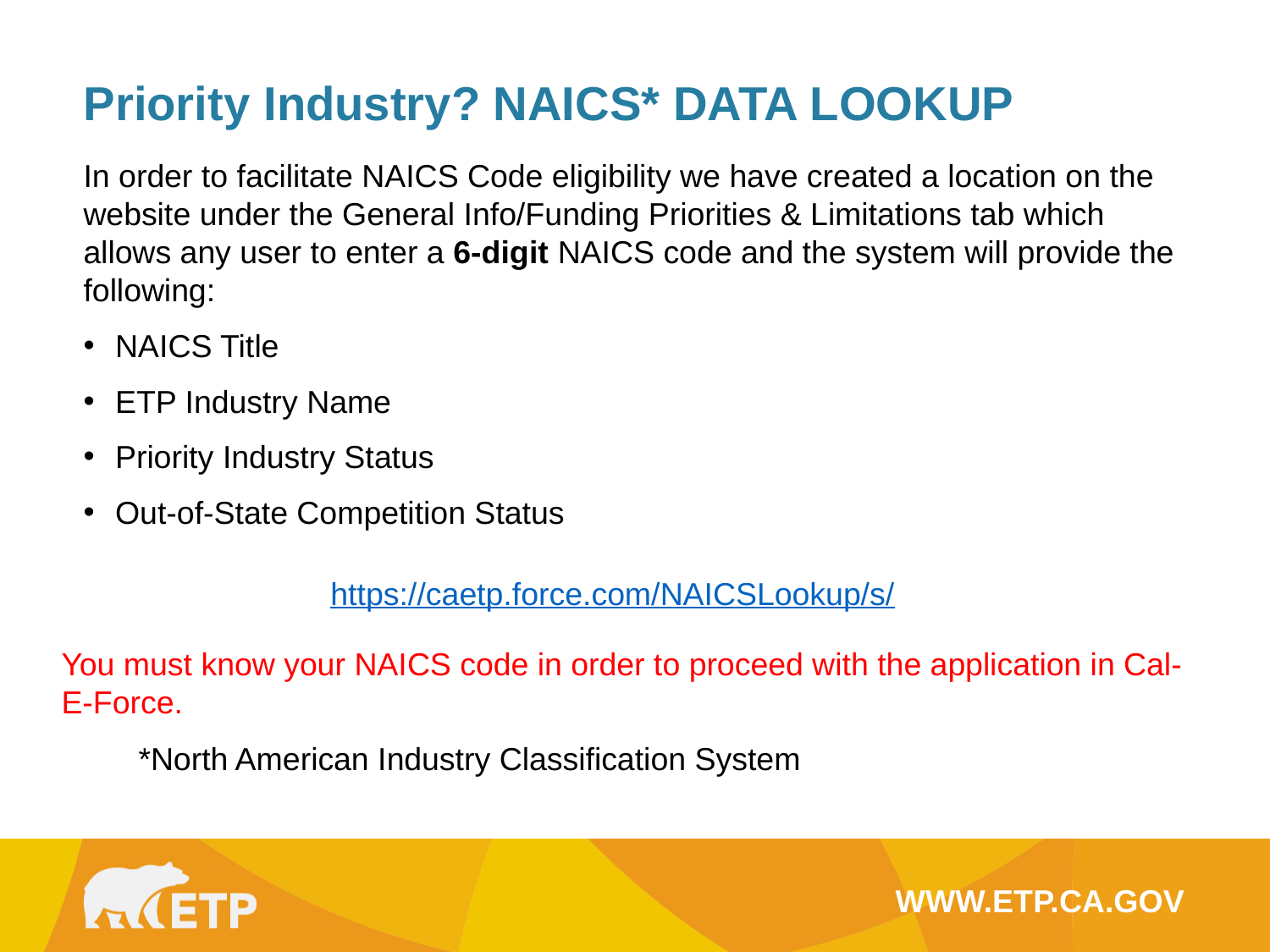

Priority Industry? NAICS* DATA LOOKUP
In order to facilitate NAICS Code eligibility we have created a location on the website under the General Info/Funding Priorities & Limitations tab which allows any user to enter a 6-digit NAICS code and the system will provide the following:
NAICS Title
ETP Industry Name
Priority Industry Status
Out-of-State Competition Status

https://caetp.force.com/NAICSLookup/s/
You must know your NAICS code in order to proceed with the application in Cal-E-Force.
 *North American Industry Classification System
WWW.ETP.CA.GOV